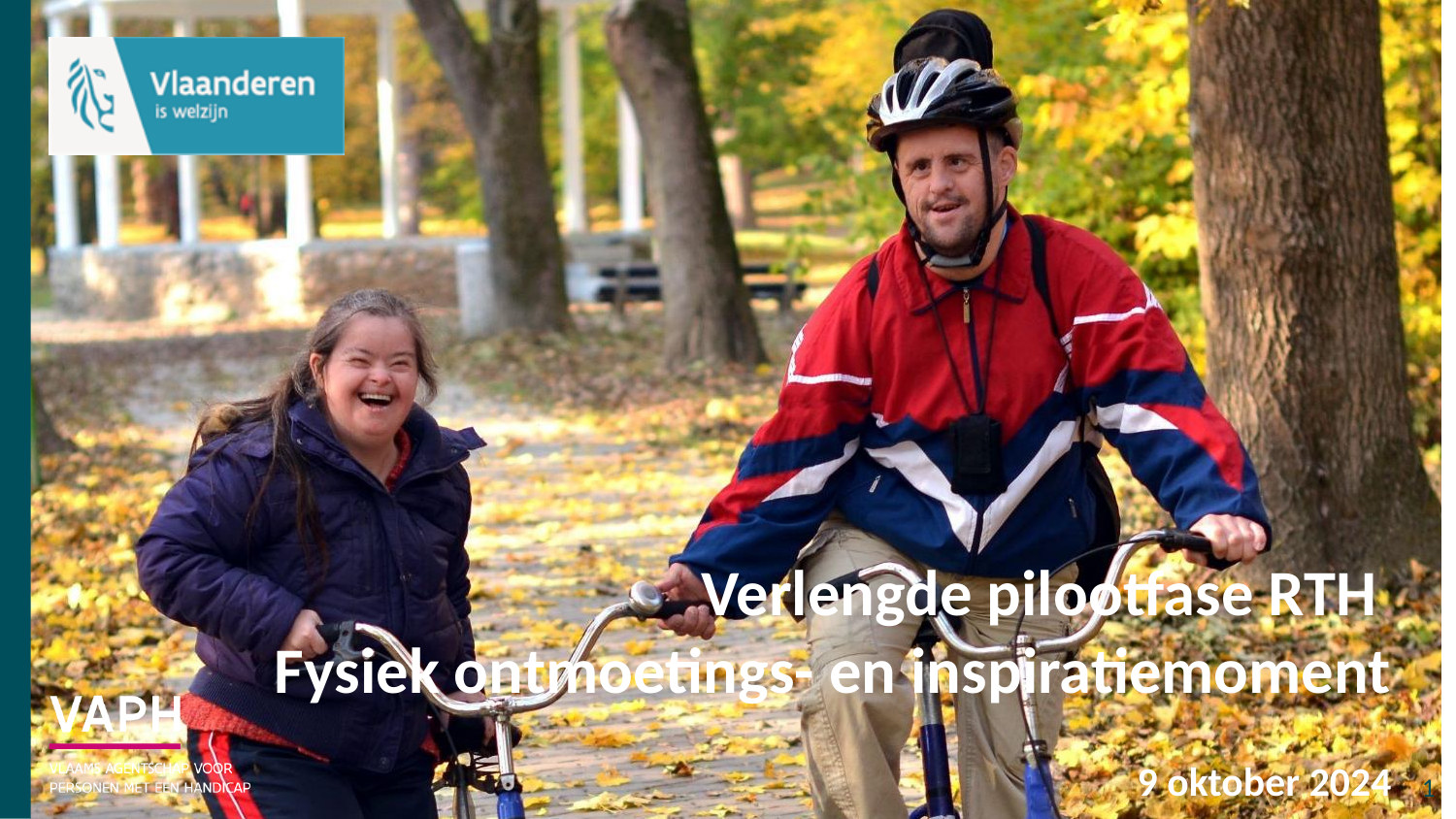

# Verlengde pilootfase RTH
Fysiek ontmoetings- en inspiratiemoment
9 oktober 2024
1